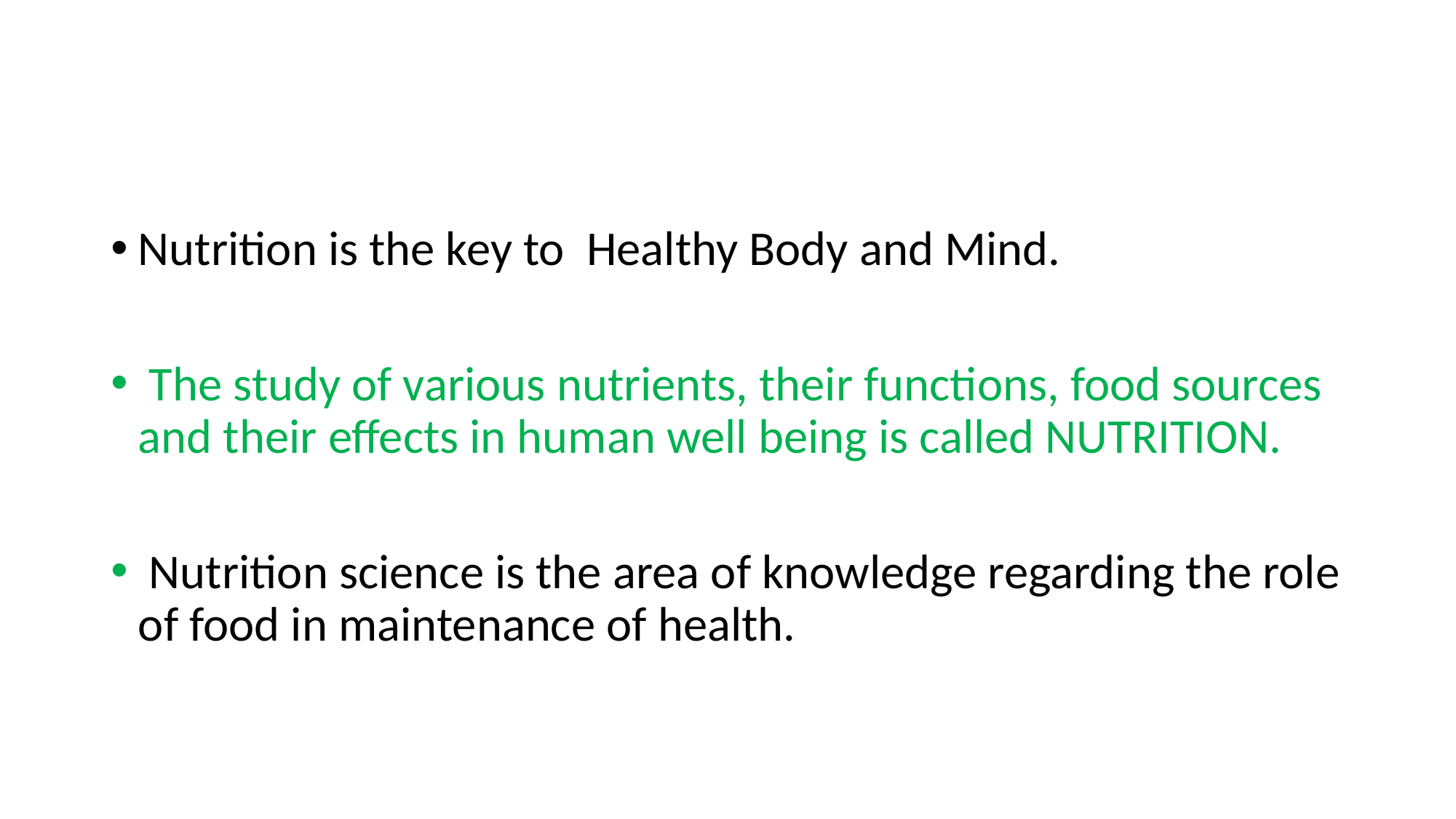

#
Nutrition is the key to  Healthy Body and Mind.

 The study of various nutrients, their functions, food sources and their effects in human well being is called NUTRITION.

 Nutrition science is the area of knowledge regarding the role of food in maintenance of health.